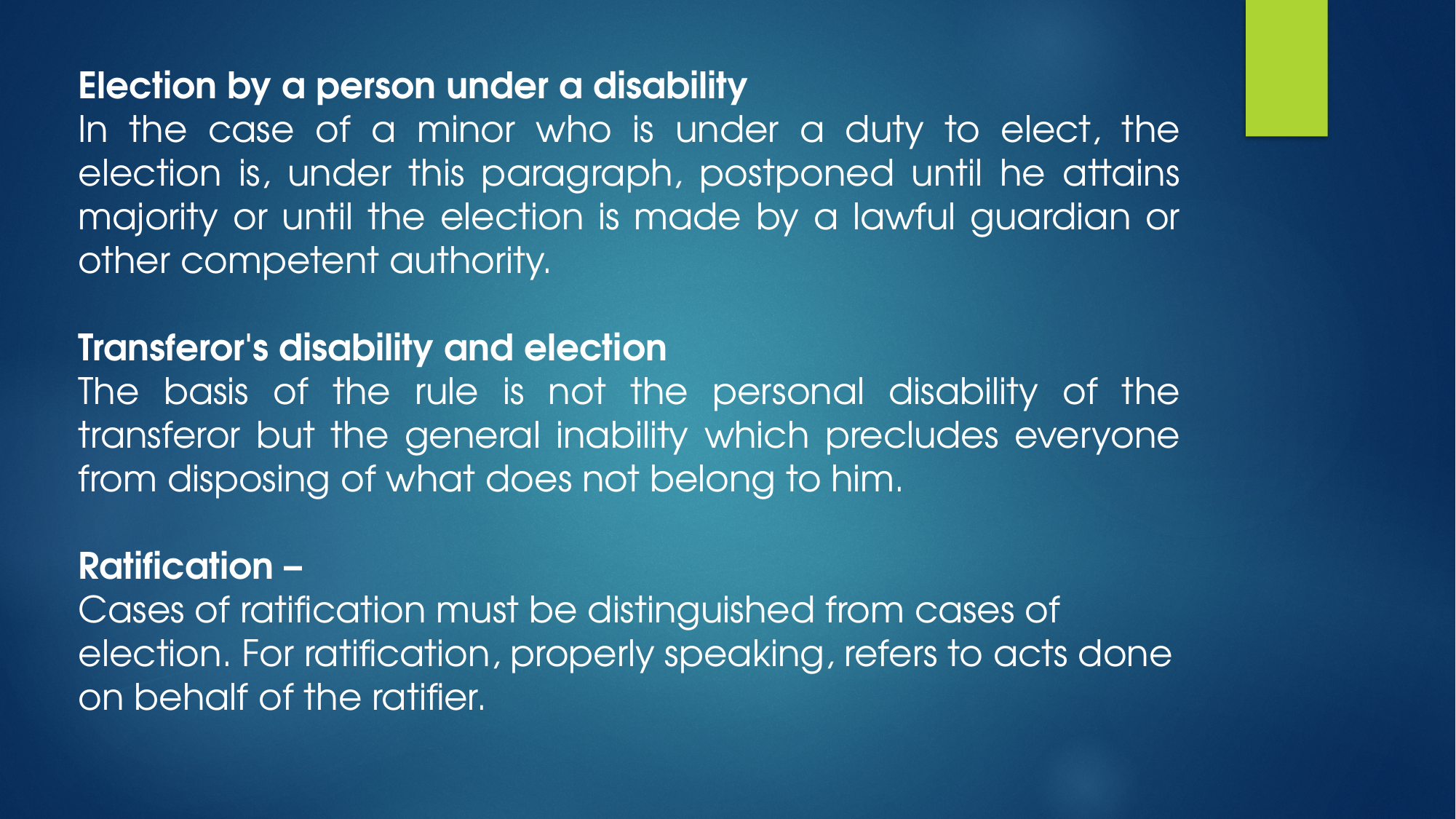

Election by a person under a disability
In the case of a minor who is under a duty to elect, the election is, under this paragraph, postponed until he attains majority or until the election is made by a lawful guardian or other competent authority.

Transferor's disability and election
The basis of the rule is not the personal disability of the transferor but the general inability which precludes everyone from disposing of what does not belong to him.

Ratification –
Cases of ratification must be distinguished from cases of election. For ratification, properly speaking, refers to acts done on behalf of the ratifier.